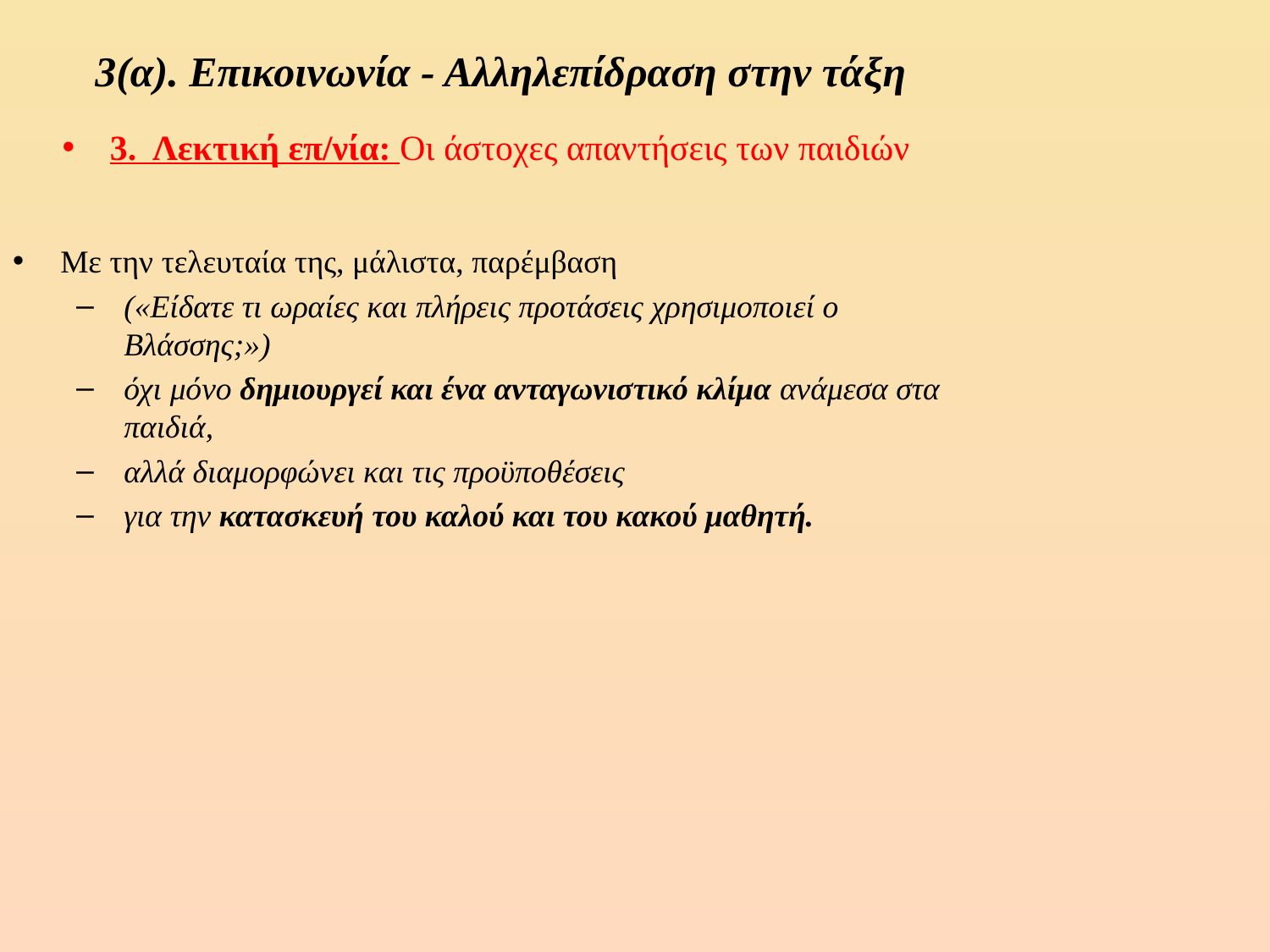

# 3(α). Επικοινωνία - Αλληλεπίδραση στην τάξη
3.  Λεκτική επ/νία: Οι άστοχες απαντήσεις των παιδιών

Με την τελευταία της, μάλιστα, παρέμβαση
(«Είδατε τι ωραίες και πλήρεις προτάσεις χρησιμοποιεί ο Βλάσσης;»)
όχι μόνο δημιουργεί και ένα ανταγωνιστικό κλίμα ανάμεσα στα παιδιά,
αλλά διαμορφώνει και τις προϋποθέσεις
για την κατασκευή του καλού και του κακού μαθητή.